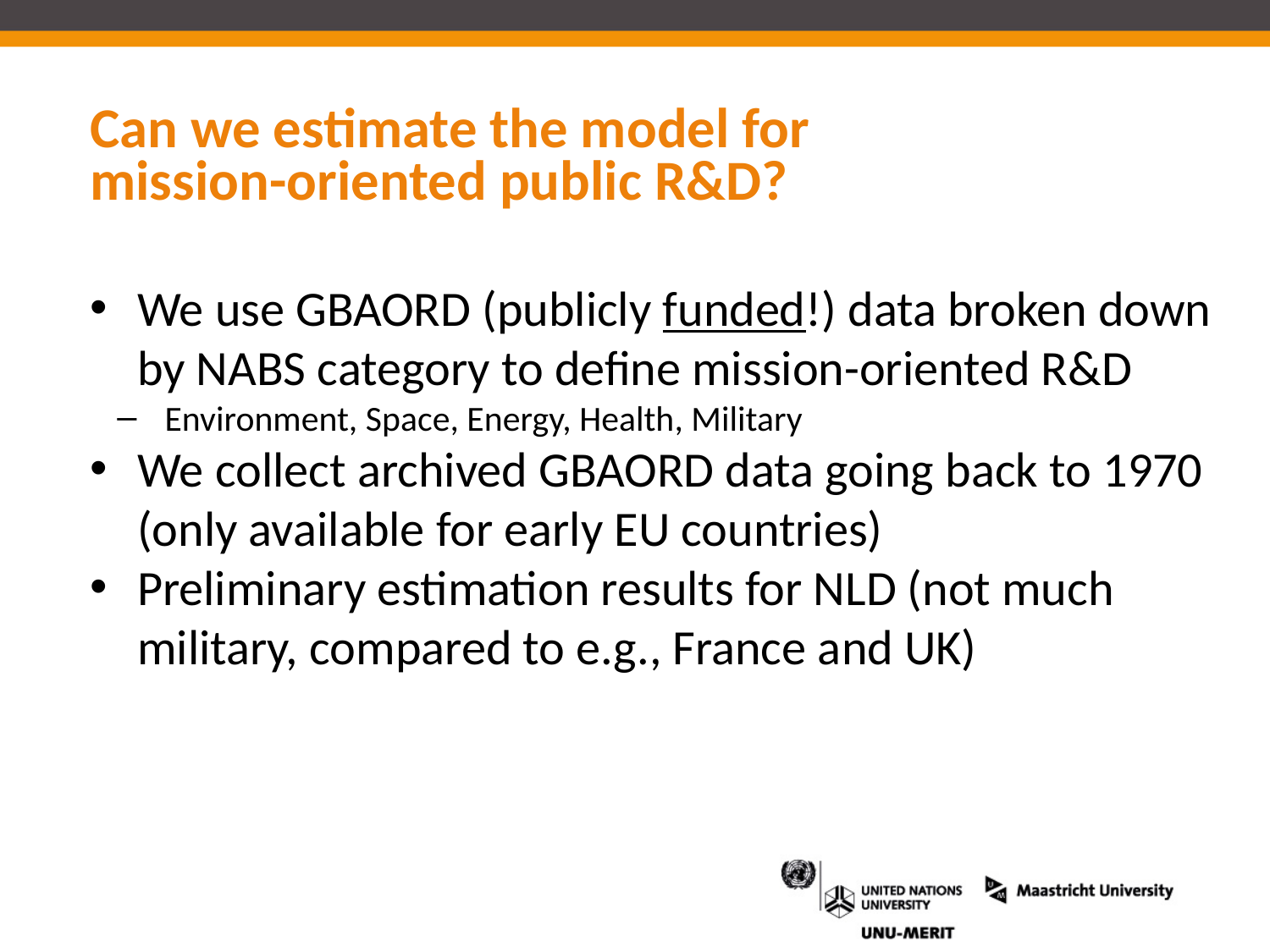

# Can we estimate the model for mission-oriented public R&D?
We use GBAORD (publicly funded!) data broken down by NABS category to define mission-oriented R&D
Environment, Space, Energy, Health, Military
We collect archived GBAORD data going back to 1970 (only available for early EU countries)
Preliminary estimation results for NLD (not much military, compared to e.g., France and UK)